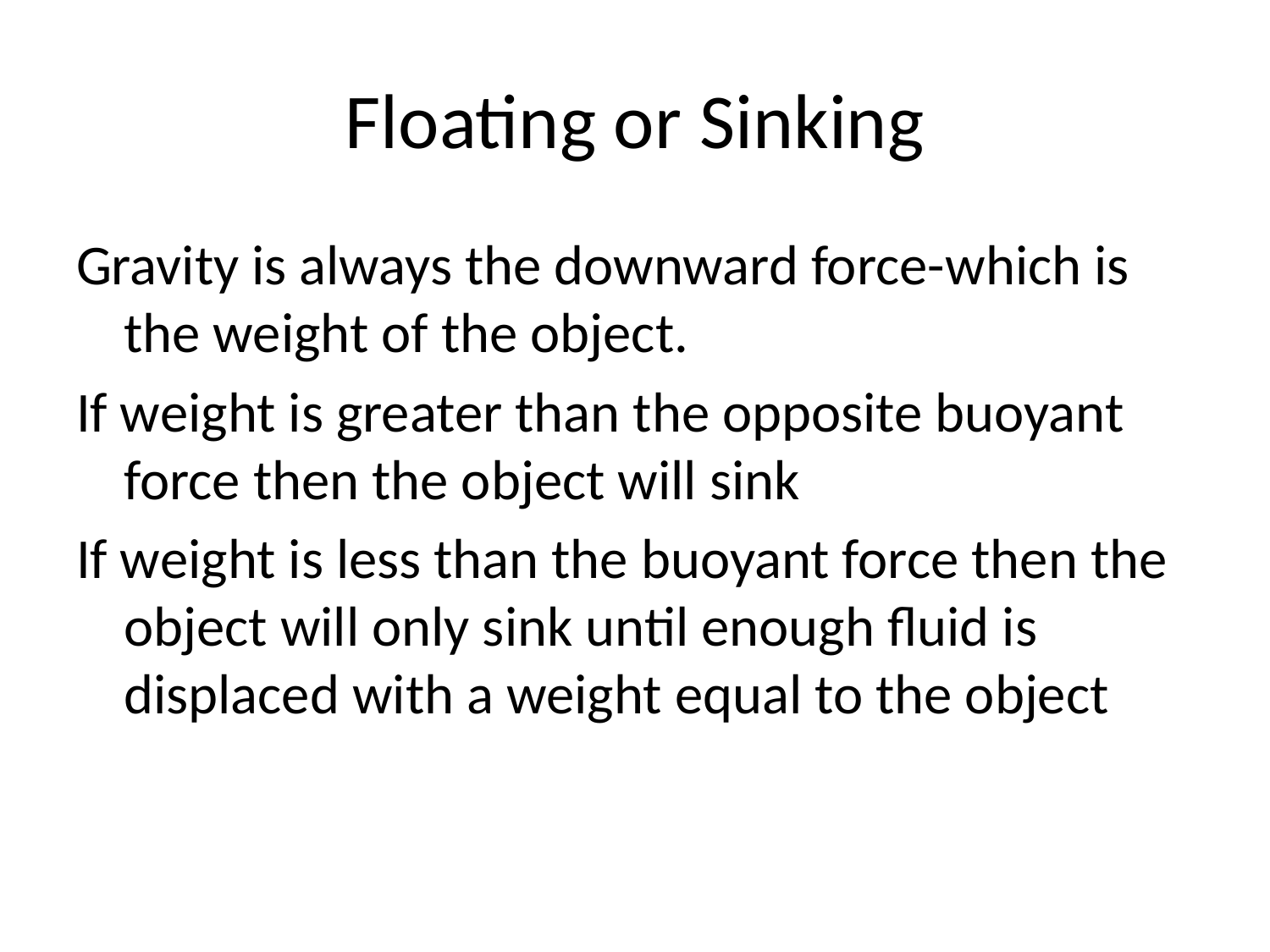

# Floating or Sinking
Gravity is always the downward force-which is the weight of the object.
If weight is greater than the opposite buoyant force then the object will sink
If weight is less than the buoyant force then the object will only sink until enough fluid is displaced with a weight equal to the object